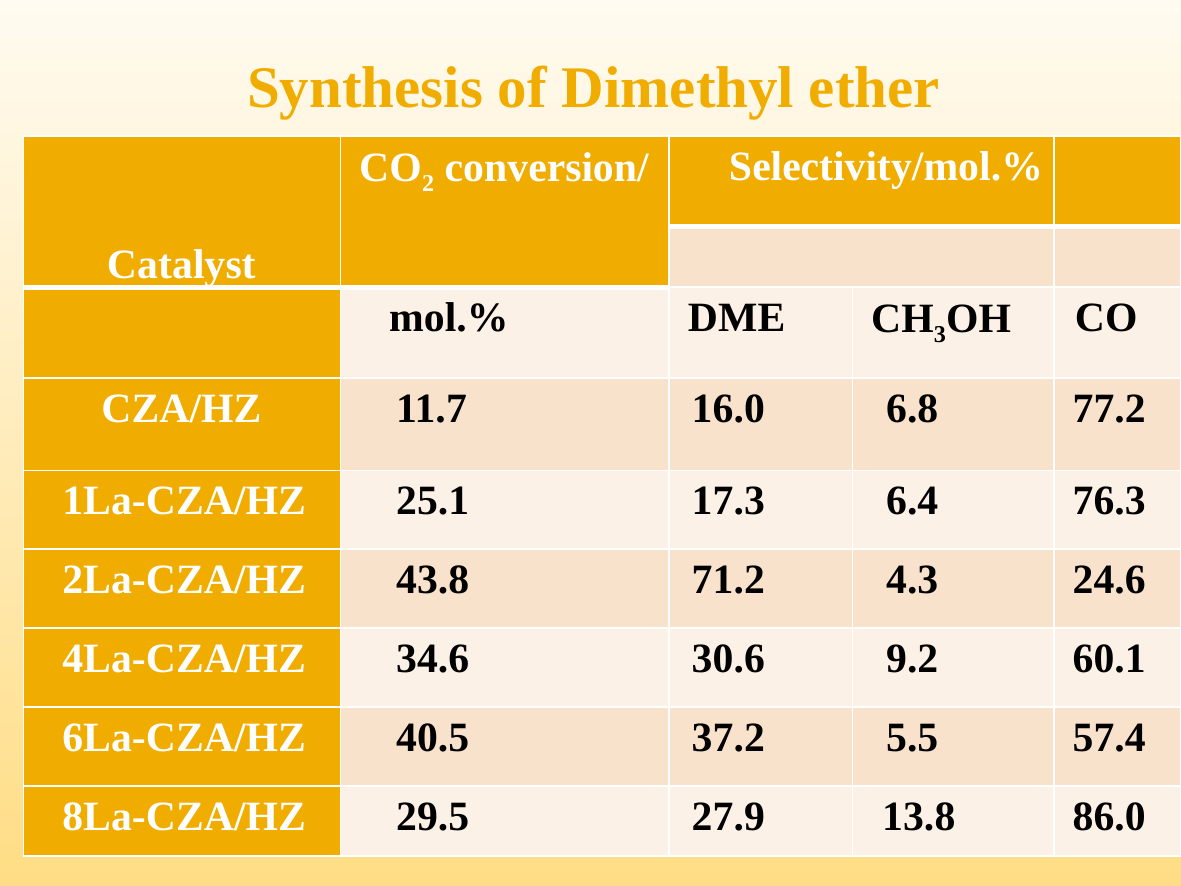

# Synthesis of Dimethyl ether
| Catalyst | CO2 conversion/ | Selectivity/mol.% |  |  |
| --- | --- | --- | --- | --- |
|  |  |  |  |  |
|  | mol.% | DME | CH3OH | CO |
| CZA/HZ | 11.7 | 16.0 | 6.8 | 77.2 |
| 1La-CZA/HZ | 25.1 | 17.3 | 6.4 | 76.3 |
| 2La-CZA/HZ | 43.8 | 71.2 | 4.3 | 24.6 |
| 4La-CZA/HZ | 34.6 | 30.6 | 9.2 | 60.1 |
| 6La-CZA/HZ | 40.5 | 37.2 | 5.5 | 57.4 |
| 8La-CZA/HZ | 29.5 | 27.9 | 13.8 | 86.0 |
25